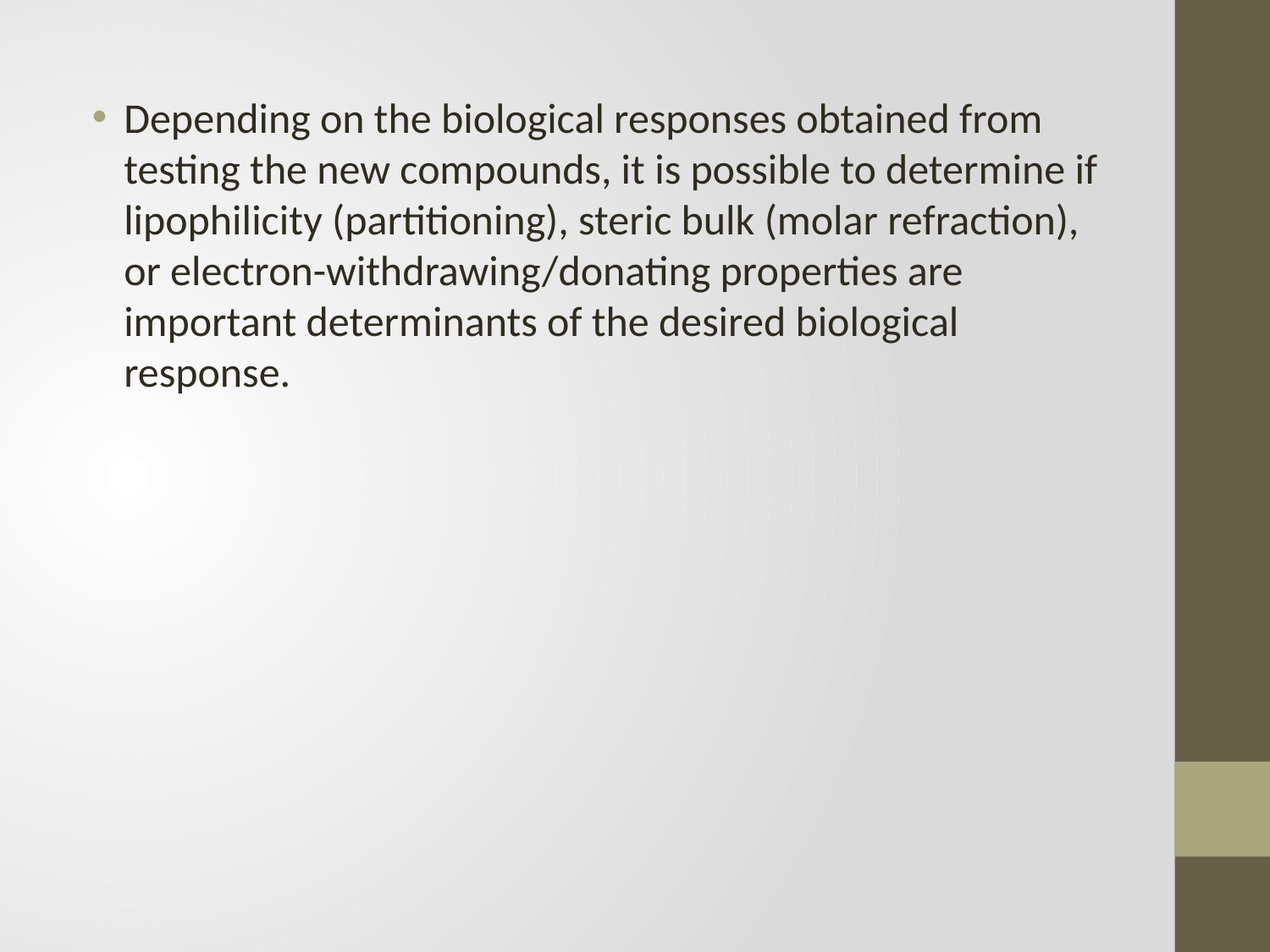

Depending on the biological responses obtained from testing the new compounds, it is possible to determine if lipophilicity (partitioning), steric bulk (molar refraction), or electron-withdrawing/donating properties are important determinants of the desired biological response.